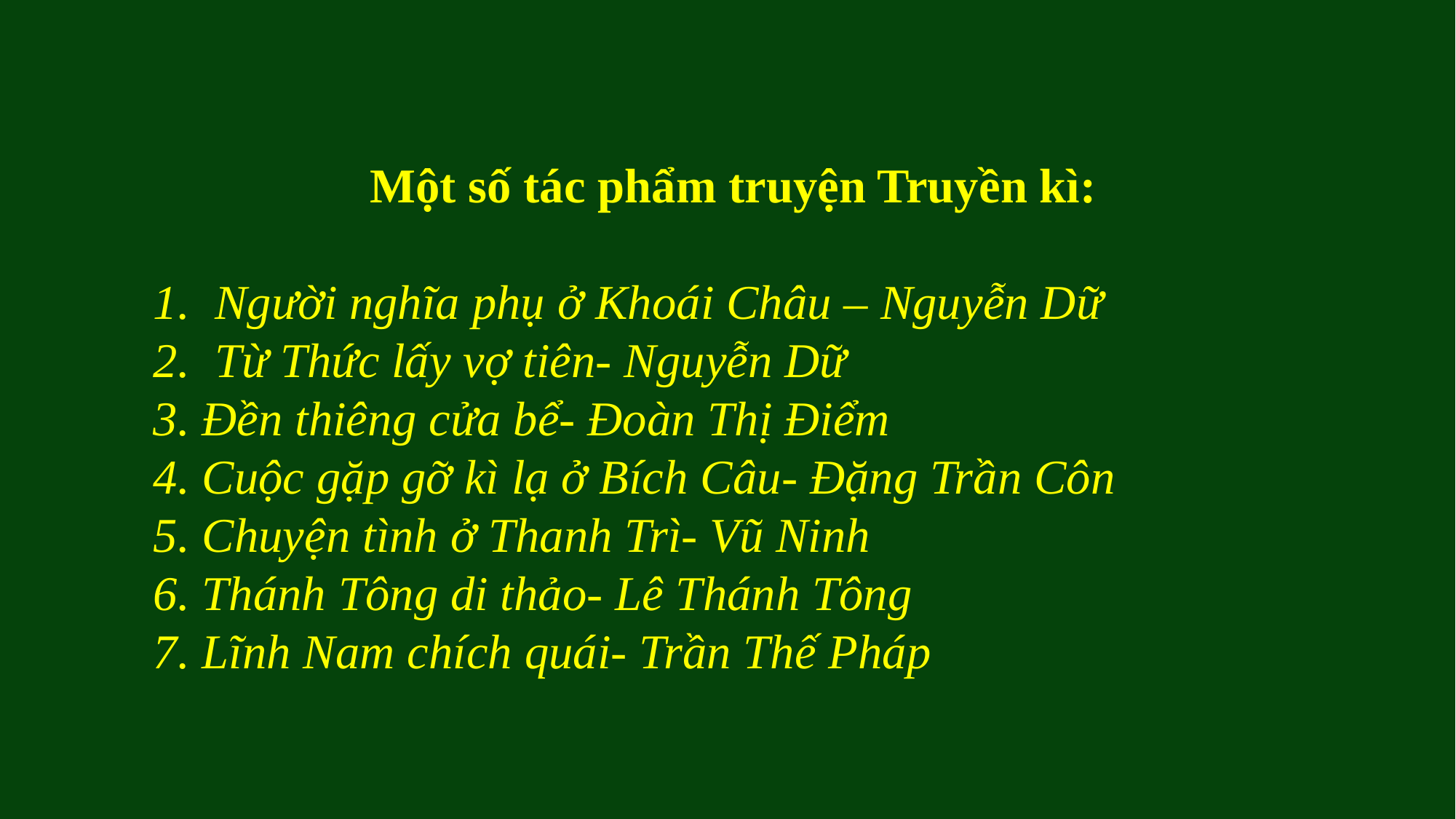

Một số tác phẩm truyện Truyền kì:

Người nghĩa phụ ở Khoái Châu – Nguyễn Dữ
Từ Thức lấy vợ tiên- Nguyễn Dữ
3. Đền thiêng cửa bể- Đoàn Thị Điểm
4. Cuộc gặp gỡ kì lạ ở Bích Câu- Đặng Trần Côn
5. Chuyện tình ở Thanh Trì- Vũ Ninh
6. Thánh Tông di thảo- Lê Thánh Tông
7. Lĩnh Nam chích quái- Trần Thế Pháp